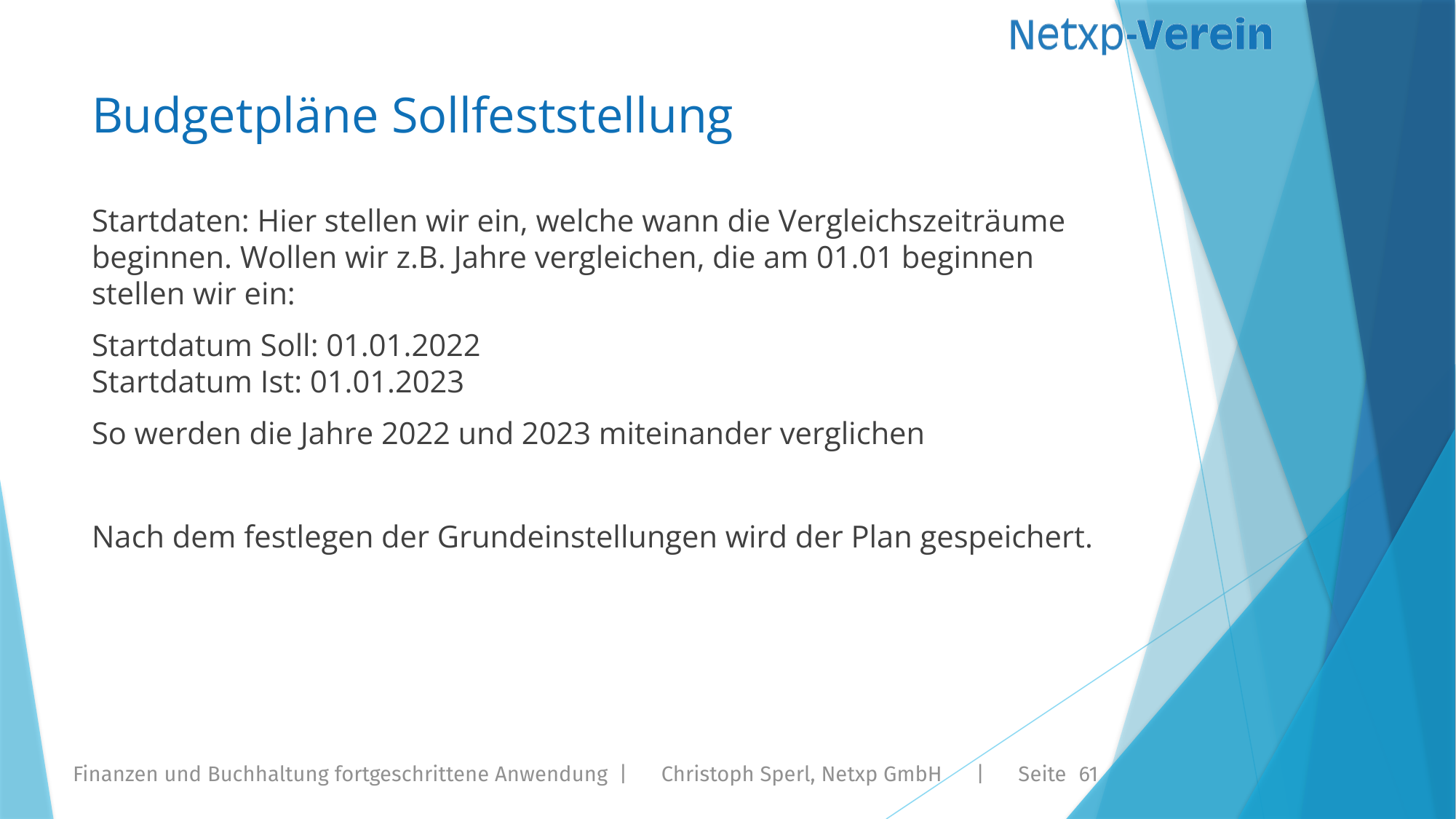

# Budgetpläne Sollfeststellung
Startdaten: Hier stellen wir ein, welche wann die Vergleichszeiträume beginnen. Wollen wir z.B. Jahre vergleichen, die am 01.01 beginnen stellen wir ein:
Startdatum Soll: 01.01.2022
Startdatum Ist: 01.01.2023
So werden die Jahre 2022 und 2023 miteinander verglichen

Nach dem festlegen der Grundeinstellungen wird der Plan gespeichert.